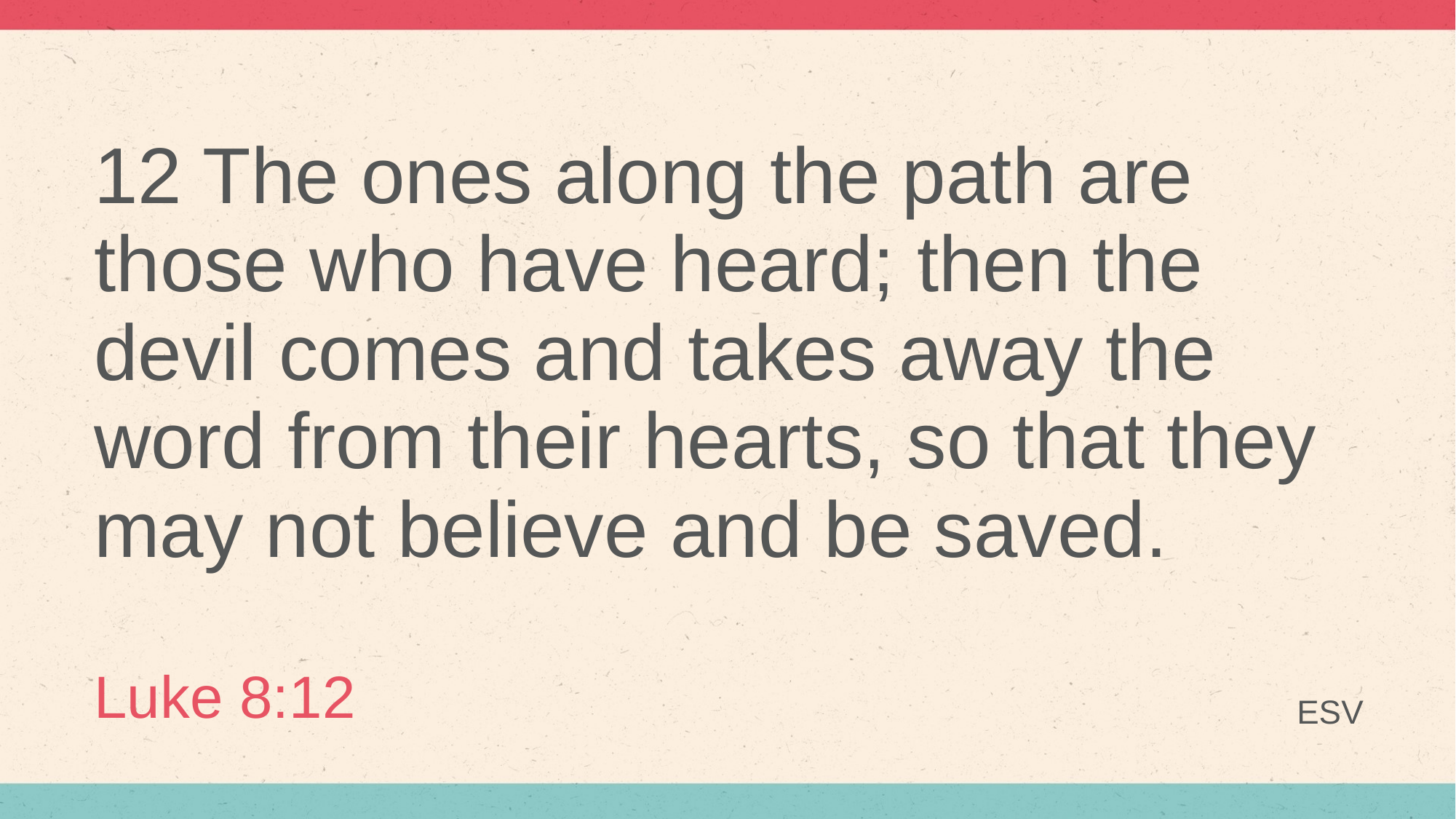

# 12 The ones along the path are those who have heard; then the devil comes and takes away the word from their hearts, so that they may not believe and be saved.
Luke 8:12
ESV